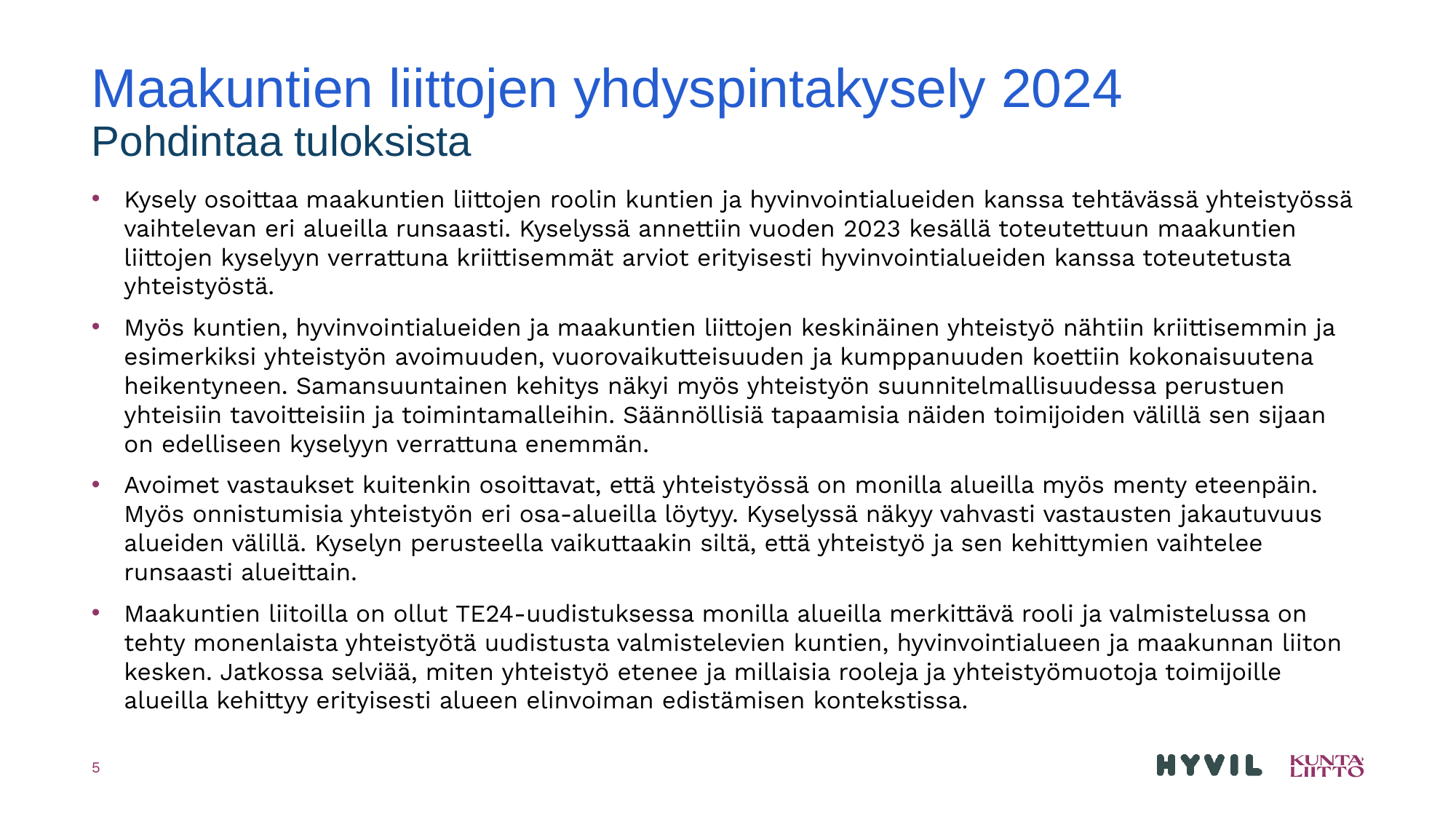

# Maakuntien liittojen yhdyspintakysely 2024 Pohdintaa tuloksista
Kysely osoittaa maakuntien liittojen roolin kuntien ja hyvinvointialueiden kanssa tehtävässä yhteistyössä vaihtelevan eri alueilla runsaasti. Kyselyssä annettiin vuoden 2023 kesällä toteutettuun maakuntien liittojen kyselyyn verrattuna kriittisemmät arviot erityisesti hyvinvointialueiden kanssa toteutetusta yhteistyöstä.
Myös kuntien, hyvinvointialueiden ja maakuntien liittojen keskinäinen yhteistyö nähtiin kriittisemmin ja esimerkiksi yhteistyön avoimuuden, vuorovaikutteisuuden ja kumppanuuden koettiin kokonaisuutena heikentyneen. Samansuuntainen kehitys näkyi myös yhteistyön suunnitelmallisuudessa perustuen yhteisiin tavoitteisiin ja toimintamalleihin. Säännöllisiä tapaamisia näiden toimijoiden välillä sen sijaan on edelliseen kyselyyn verrattuna enemmän.
Avoimet vastaukset kuitenkin osoittavat, että yhteistyössä on monilla alueilla myös menty eteenpäin. Myös onnistumisia yhteistyön eri osa-alueilla löytyy. Kyselyssä näkyy vahvasti vastausten jakautuvuus alueiden välillä. Kyselyn perusteella vaikuttaakin siltä, että yhteistyö ja sen kehittymien vaihtelee runsaasti alueittain.
Maakuntien liitoilla on ollut TE24-uudistuksessa monilla alueilla merkittävä rooli ja valmistelussa on tehty monenlaista yhteistyötä uudistusta valmistelevien kuntien, hyvinvointialueen ja maakunnan liiton kesken. Jatkossa selviää, miten yhteistyö etenee ja millaisia rooleja ja yhteistyömuotoja toimijoille alueilla kehittyy erityisesti alueen elinvoiman edistämisen kontekstissa.

5